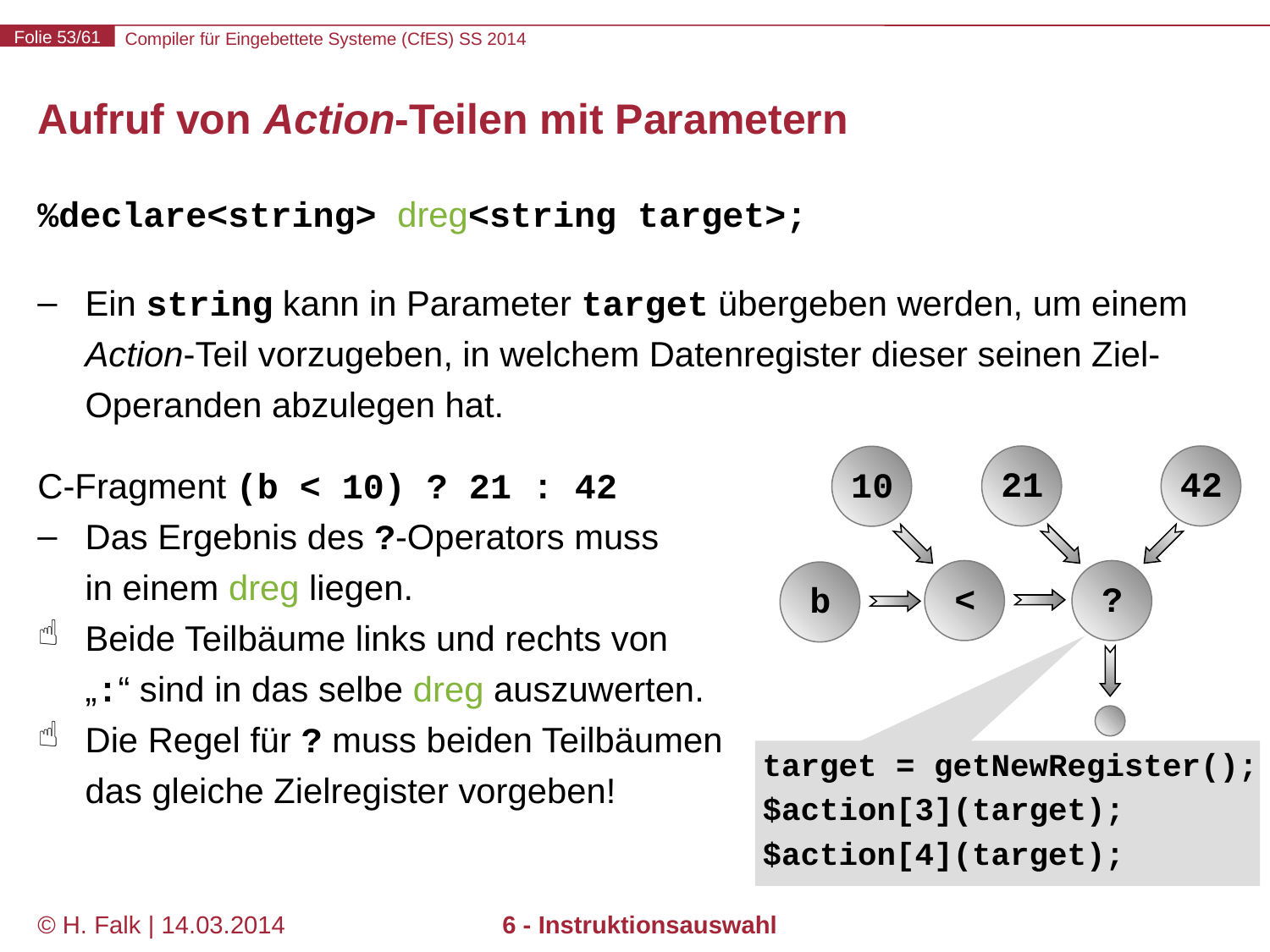

# Aufruf von Action-Teilen mit Parametern
%declare<string> dreg<string target>;

Ein string kann in Parameter target übergeben werden, um einem Action-Teil vorzugeben, in welchem Datenregister dieser seinen Ziel-Operanden abzulegen hat.

C-Fragment (b < 10) ? 21 : 42
Das Ergebnis des ?-Operators muss
in einem dreg liegen.
Beide Teilbäume links und rechts von
„:“ sind in das selbe dreg auszuwerten.
Die Regel für ? muss beiden Teilbäumen
das gleiche Zielregister vorgeben!

21
42
10

<
?
b

target = getNewRegister();
$action[3](target);
$action[4](target);

© H. Falk | 14.03.2014
6 - Instruktionsauswahl